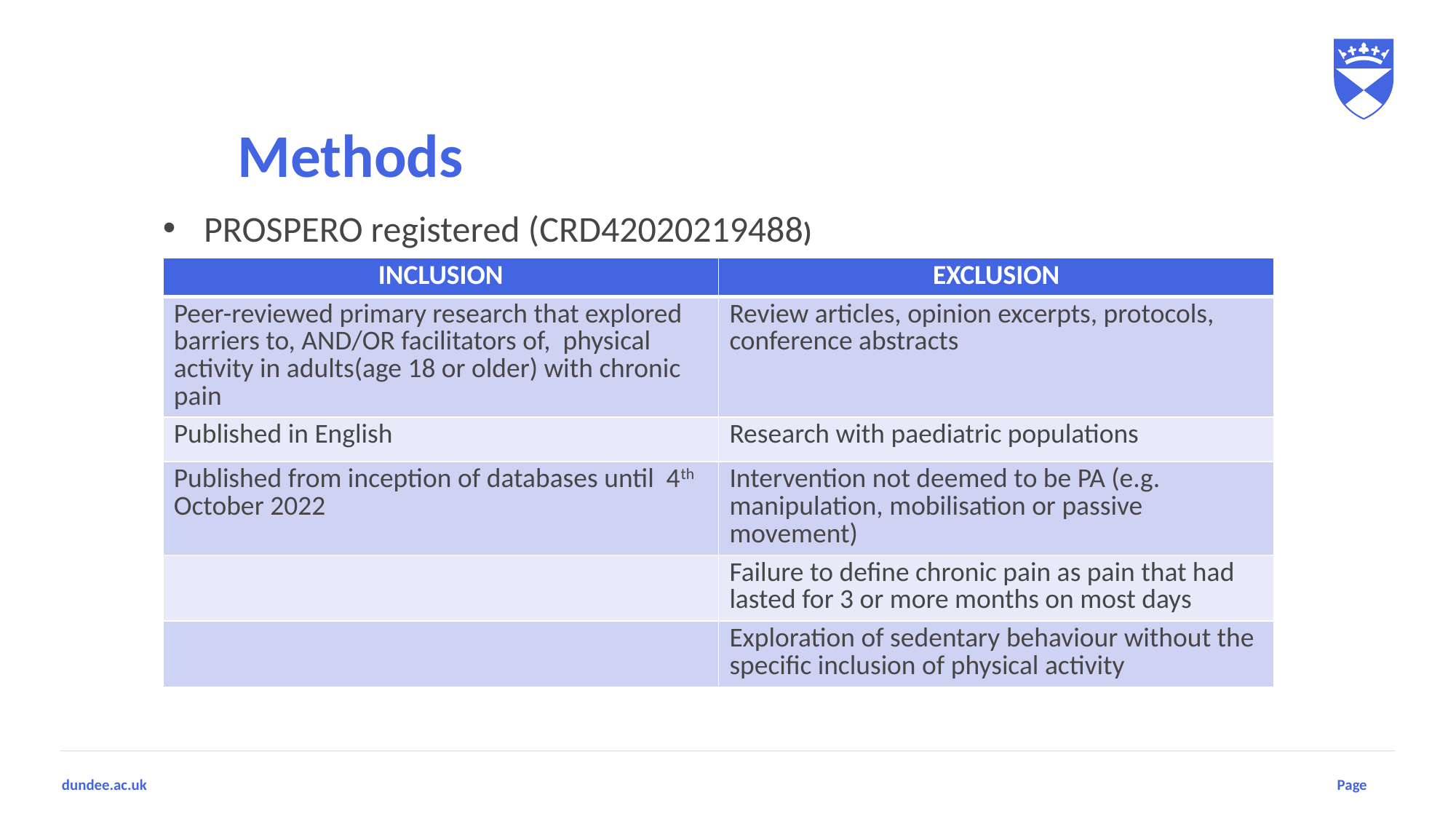

# Methods
PROSPERO registered (CRD42020219488)

| INCLUSION | EXCLUSION |
| --- | --- |
| Peer-reviewed primary research that explored barriers to, AND/OR facilitators of, physical activity in adults(age 18 or older) with chronic pain | Review articles, opinion excerpts, protocols, conference abstracts |
| Published in English | Research with paediatric populations |
| Published from inception of databases until 4th October 2022 | Intervention not deemed to be PA (e.g. manipulation, mobilisation or passive movement) |
|  | Failure to define chronic pain as pain that had lasted for 3 or more months on most days |
|  | Exploration of sedentary behaviour without the specific inclusion of physical activity |